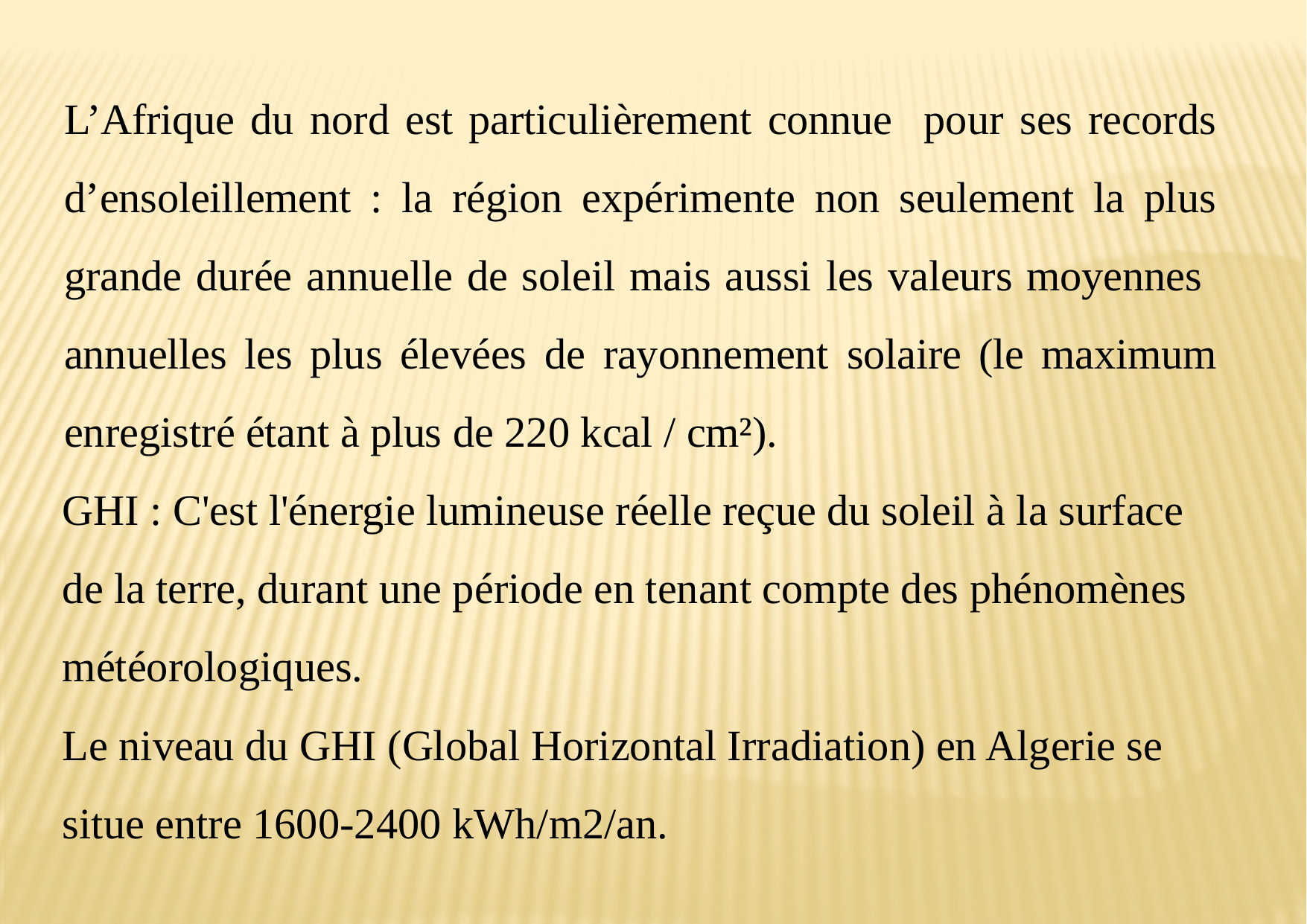

L’Afrique du nord est particulièrement connue  pour ses records d’ensoleillement : la région expérimente non seulement la plus grande durée annuelle de soleil mais aussi les valeurs moyennes  annuelles les plus élevées de rayonnement solaire (le maximum enregistré étant à plus de 220 kcal / cm²).
GHI : C'est l'énergie lumineuse réelle reçue du soleil à la surface de la terre, durant une période en tenant compte des phénomènes  météorologiques.
Le niveau du GHI (Global Horizontal Irradiation) en Algerie se situe entre 1600-2400 kWh/m2/an.